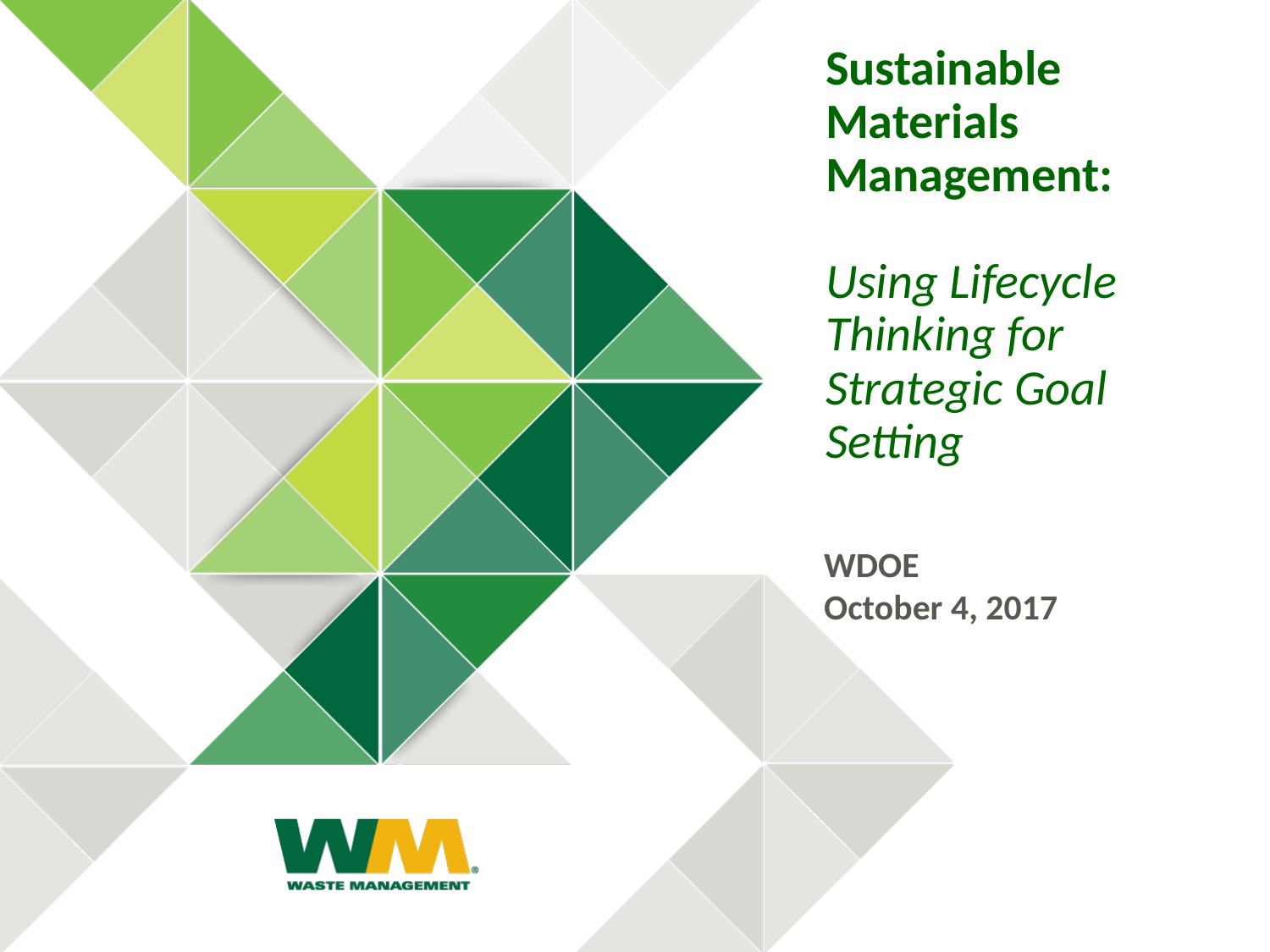

# Sustainable Materials Management: Using Lifecycle Thinking for Strategic Goal Setting
WDOE
October 4, 2017